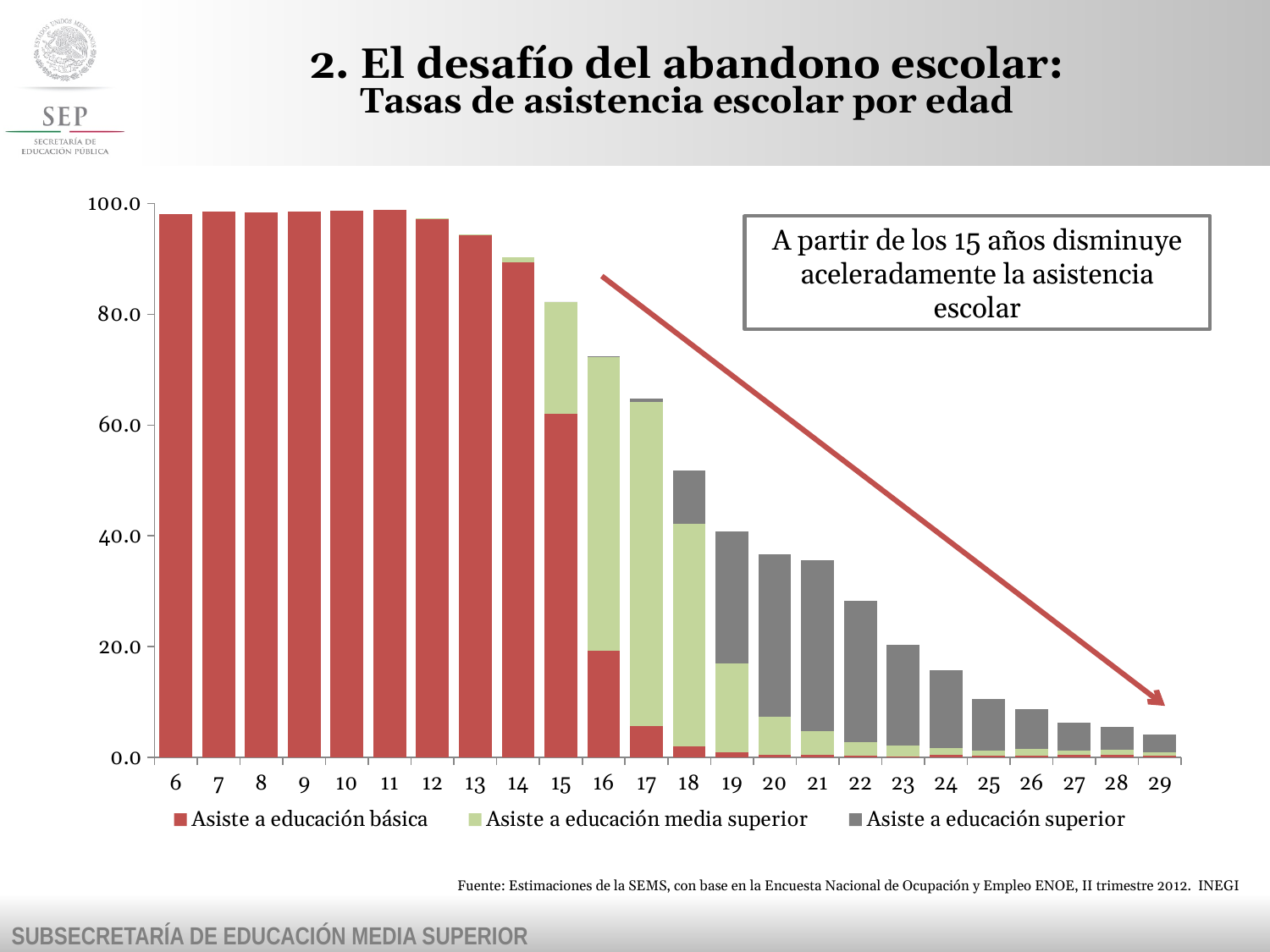

2. El desafío del abandono escolar:
Tasas de asistencia escolar por edad

### Chart

| Category | Asiste a educación básica | Asiste a educación media superior | Asiste a educación superior |
|---|---|---|---|
| 6 | 98.00069096513462 | 0.0 | 0.0 |
| 7 | 98.4974255854179 | 0.0 | 0.0 |
| 8 | 98.40446743698189 | 0.0 | 0.0 |
| 9 | 98.56780545338971 | 0.0 | 0.0 |
| 10 | 98.7417227090279 | 0.0 | 0.0 |
| 11 | 98.76691588289978 | 0.0 | 0.0 |
| 12 | 97.22957343496475 | 0.0559178908905378 | 0.0 |
| 13 | 94.3844772850373 | 0.0185861497651904 | 0.0 |
| 14 | 89.37312796919173 | 0.879100181762989 | 0.0 |
| 15 | 62.04915256913945 | 20.17918964588463 | 0.0046938141670717 |
| 16 | 19.23224905879402 | 53.1179841799479 | 0.0153201763658704 |
| 17 | 5.69935230474611 | 58.42156300696486 | 0.59881752488756 |
| 18 | 2.004586965114102 | 40.20121278941566 | 9.624392391809337 |
| 19 | 0.902681542865906 | 16.07767425719776 | 23.78315442326929 |
| 20 | 0.532397111670927 | 6.866013930176177 | 29.20866241147603 |
| 21 | 0.46981711953337 | 4.315430787574471 | 30.78045529787693 |
| 22 | 0.304457376709358 | 2.450847251349502 | 25.56511870325103 |
| 23 | 0.242112882383697 | 1.851174373089353 | 18.20520349048689 |
| 24 | 0.450758666727681 | 1.298064370254122 | 14.049694891348 |
| 25 | 0.363066180472714 | 0.863135274160935 | 9.339210527057935 |
| 26 | 0.380473085436595 | 1.203995169254868 | 7.220510596380167 |
| 27 | 0.511200975984366 | 0.760300572078492 | 5.020571981277429 |
| 28 | 0.462501071787321 | 0.891443133945875 | 4.173525632326128 |
| 29 | 0.266573319493037 | 0.690942998567639 | 3.172307436570535 |
A partir de los 15 años disminuye aceleradamente la asistencia escolar
Fuente: Estimaciones de la SEMS, con base en la Encuesta Nacional de Ocupación y Empleo ENOE, II trimestre 2012.  INEGI